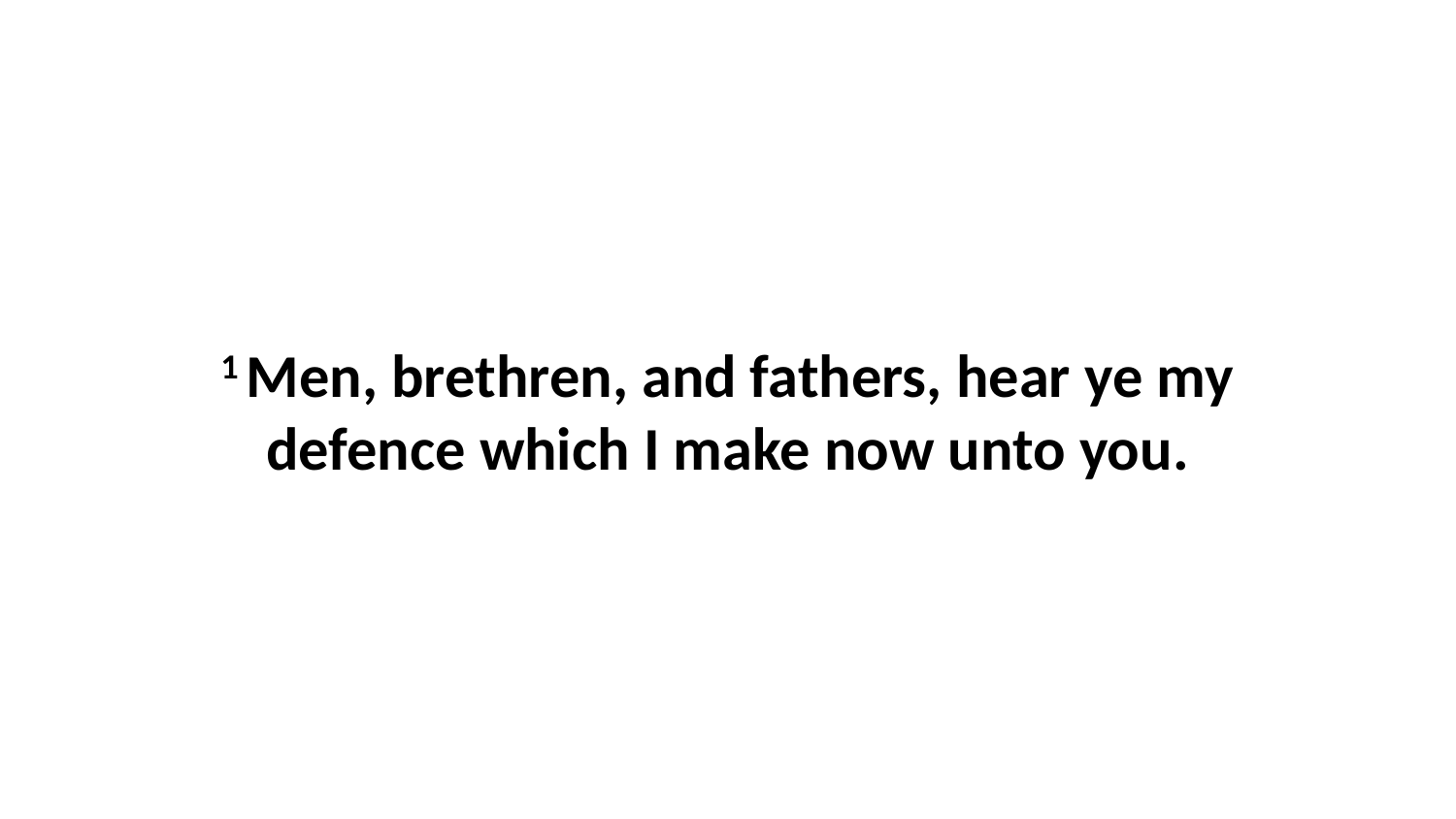

1 Men, brethren, and fathers, hear ye my defence which I make now unto you.